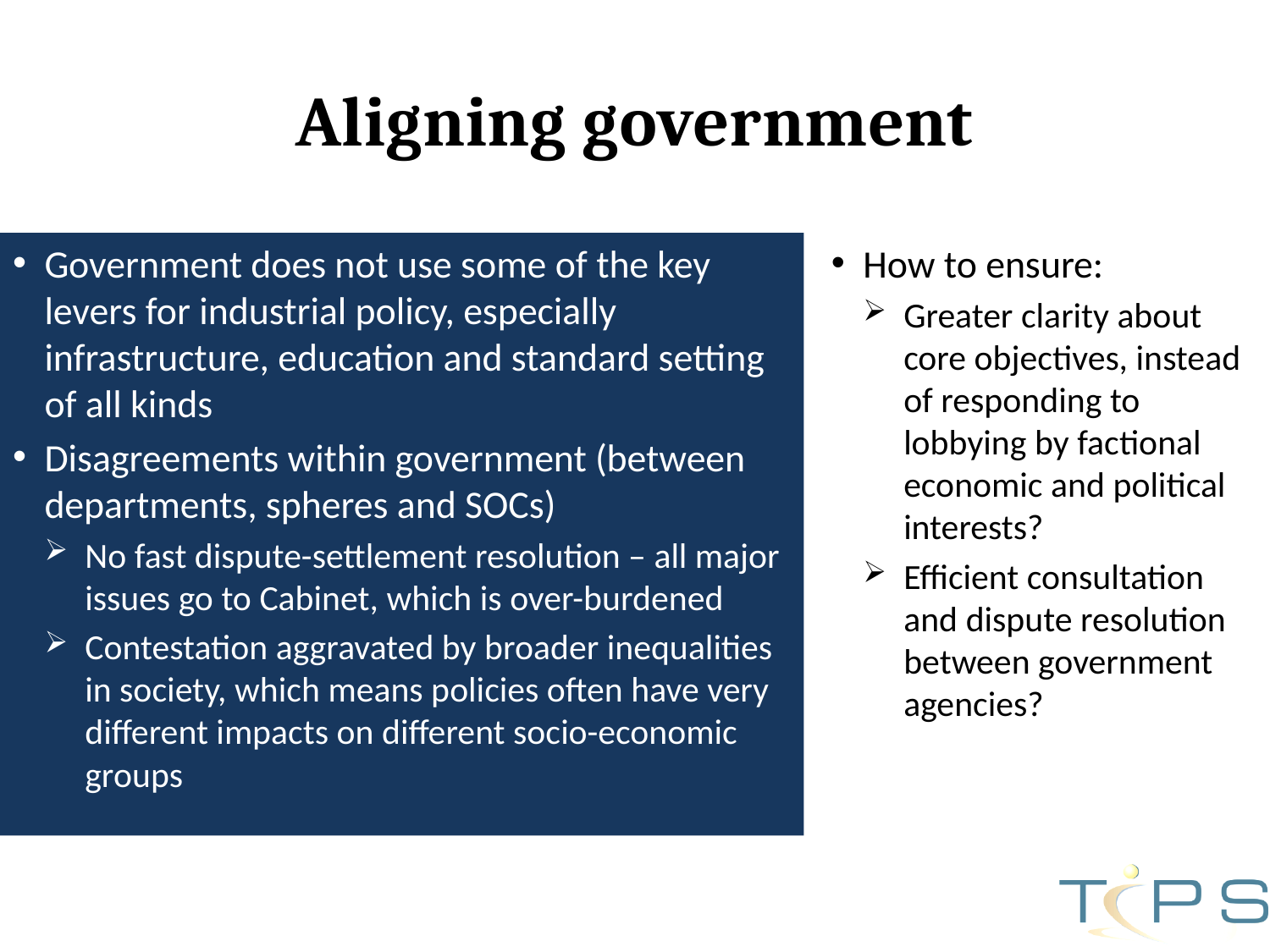

# Aligning government
Government does not use some of the key levers for industrial policy, especially infrastructure, education and standard setting of all kinds
Disagreements within government (between departments, spheres and SOCs)
No fast dispute-settlement resolution – all major issues go to Cabinet, which is over-burdened
Contestation aggravated by broader inequalities in society, which means policies often have very different impacts on different socio-economic groups

How to ensure:
Greater clarity about core objectives, instead of responding to lobbying by factional economic and political interests?
Efficient consultation and dispute resolution between government agencies?